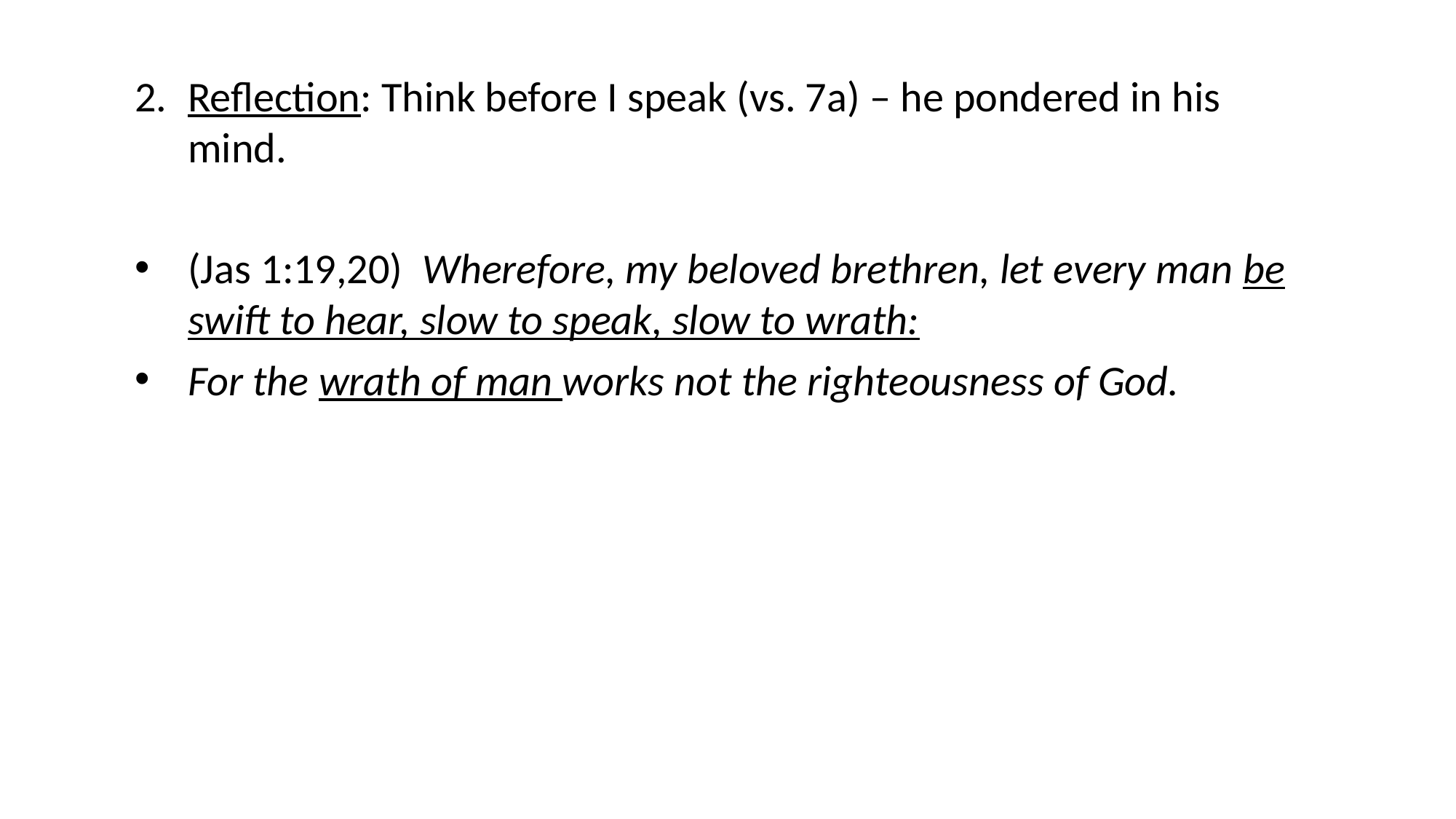

#
Reflection: Think before I speak (vs. 7a) – he pondered in his mind.

(Jas 1:19,20)  Wherefore, my beloved brethren, let every man be swift to hear, slow to speak, slow to wrath:
For the wrath of man works not the righteousness of God.